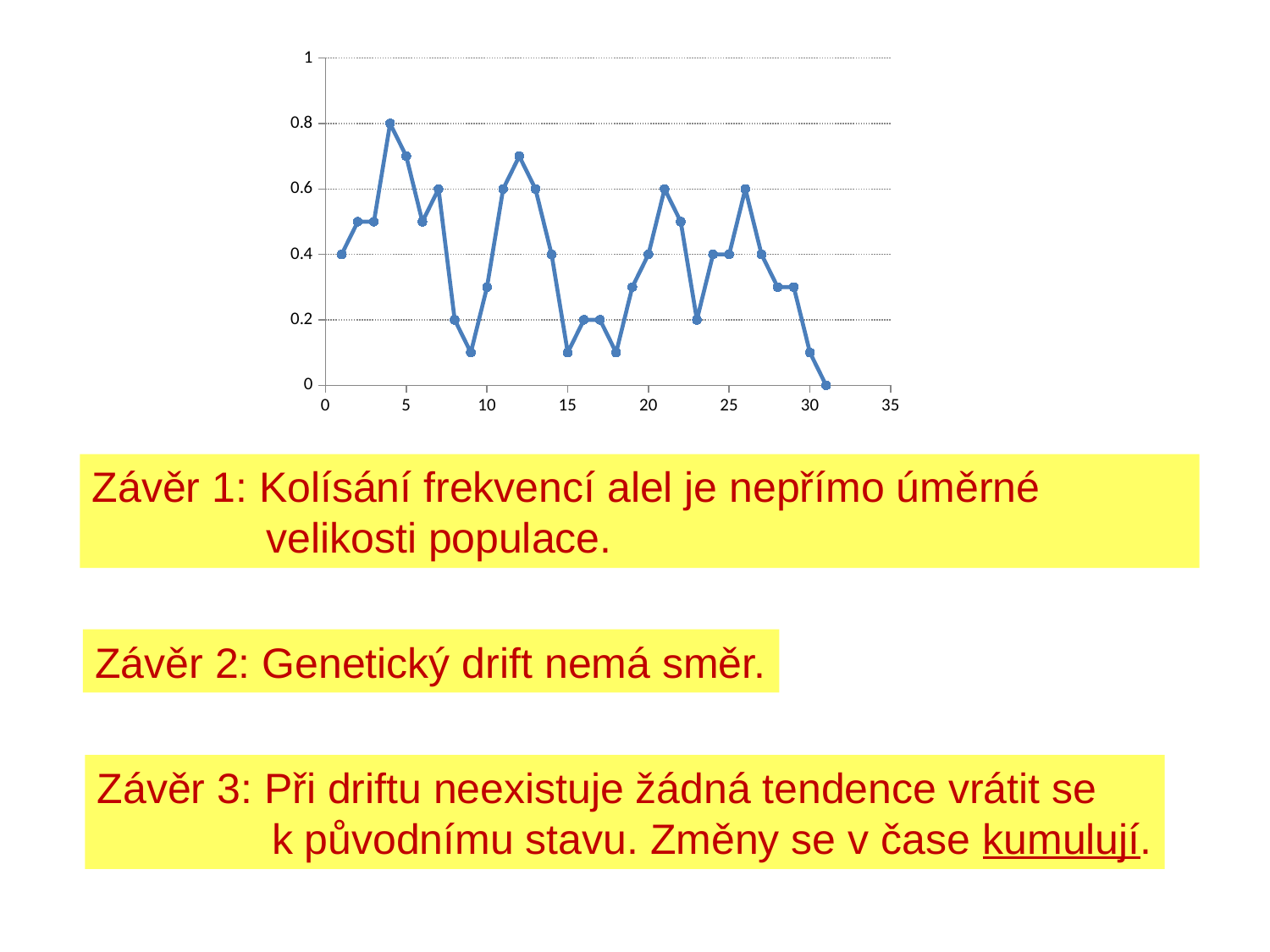

### Chart

| Category |  |
|---|---|
Závěr 1: Kolísání frekvencí alel je nepřímo úměrné
	    velikosti populace.
Závěr 2: Genetický drift nemá směr.
Závěr 3: Při driftu neexistuje žádná tendence vrátit se
	    k původnímu stavu. Změny se v čase kumulují.